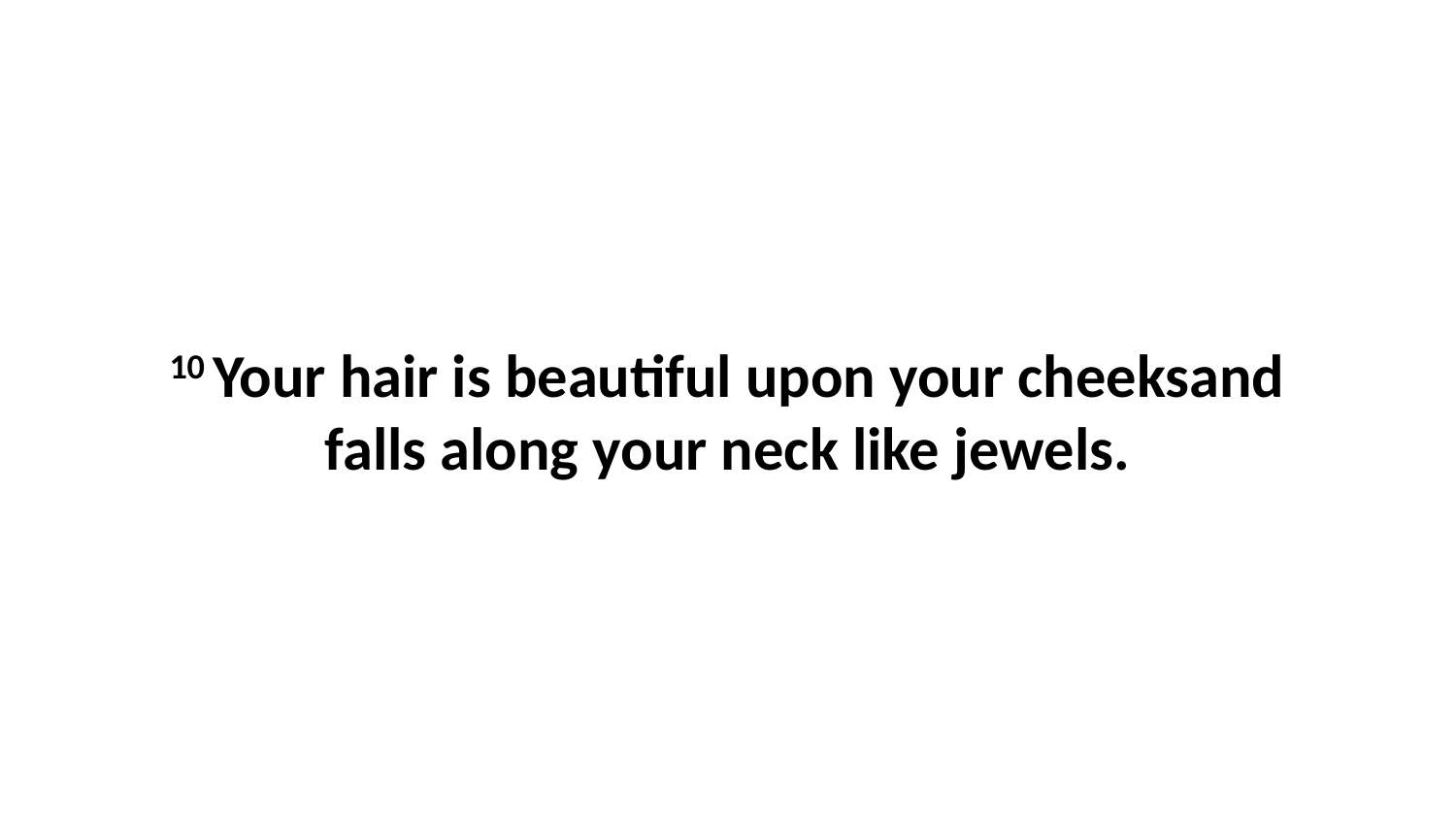

10 Your hair is beautiful upon your cheeksand falls along your neck like jewels.